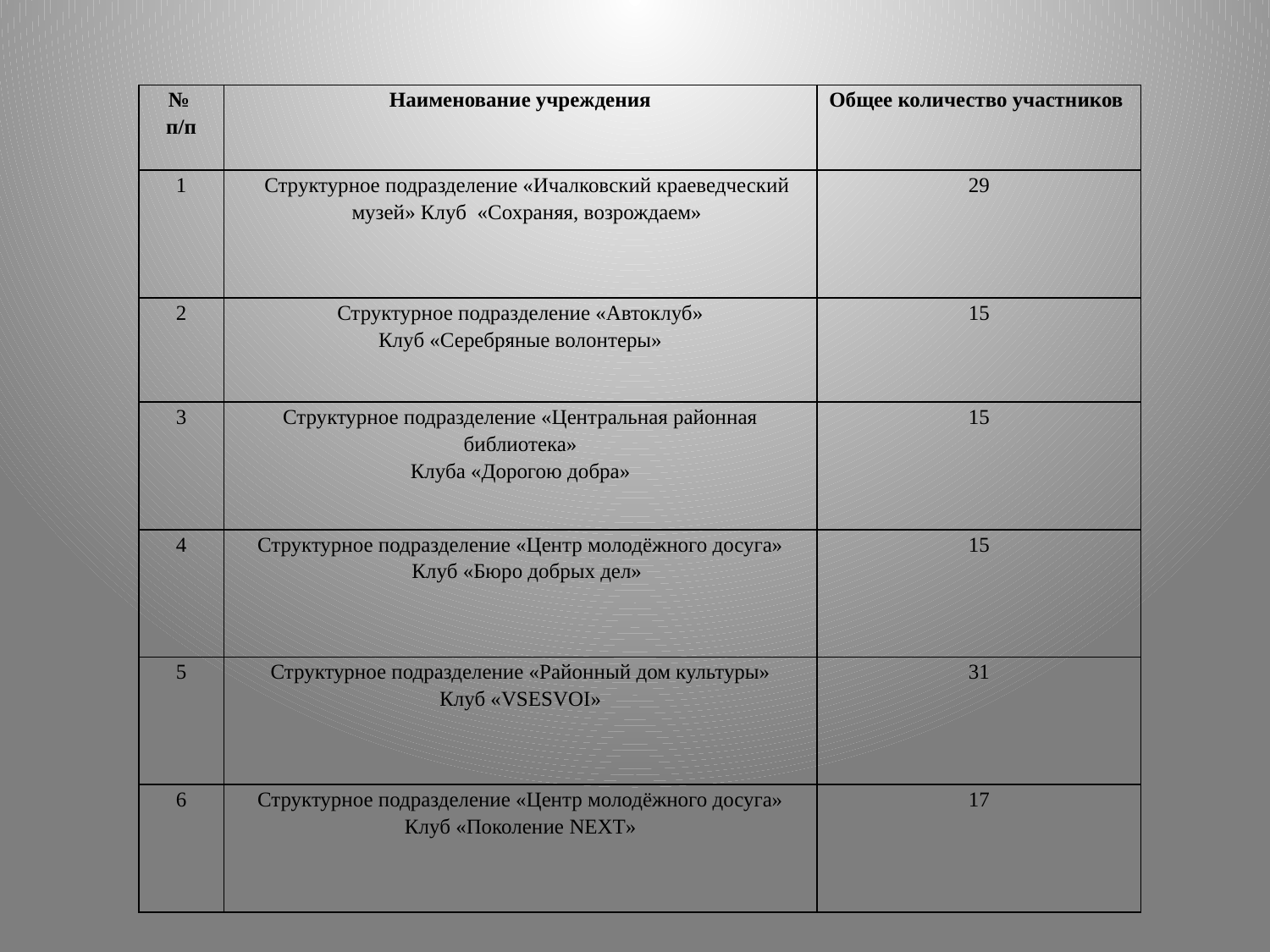

| № п/п | Наименование учреждения | Общее количество участников |
| --- | --- | --- |
| 1 | Структурное подразделение «Ичалковский краеведческий музей» Клуб «Сохраняя, возрождаем» | 29 |
| 2 | Структурное подразделение «Автоклуб» Клуб «Серебряные волонтеры» | 15 |
| 3 | Структурное подразделение «Центральная районная библиотека» Клуба «Дорогою добра» | 15 |
| 4 | Структурное подразделение «Центр молодёжного досуга» Клуб «Бюро добрых дел» | 15 |
| 5 | Структурное подразделение «Районный дом культуры» Клуб «VSESVOI» | 31 |
| 6 | Структурное подразделение «Центр молодёжного досуга» Клуб «Поколение NEXT» | 17 |